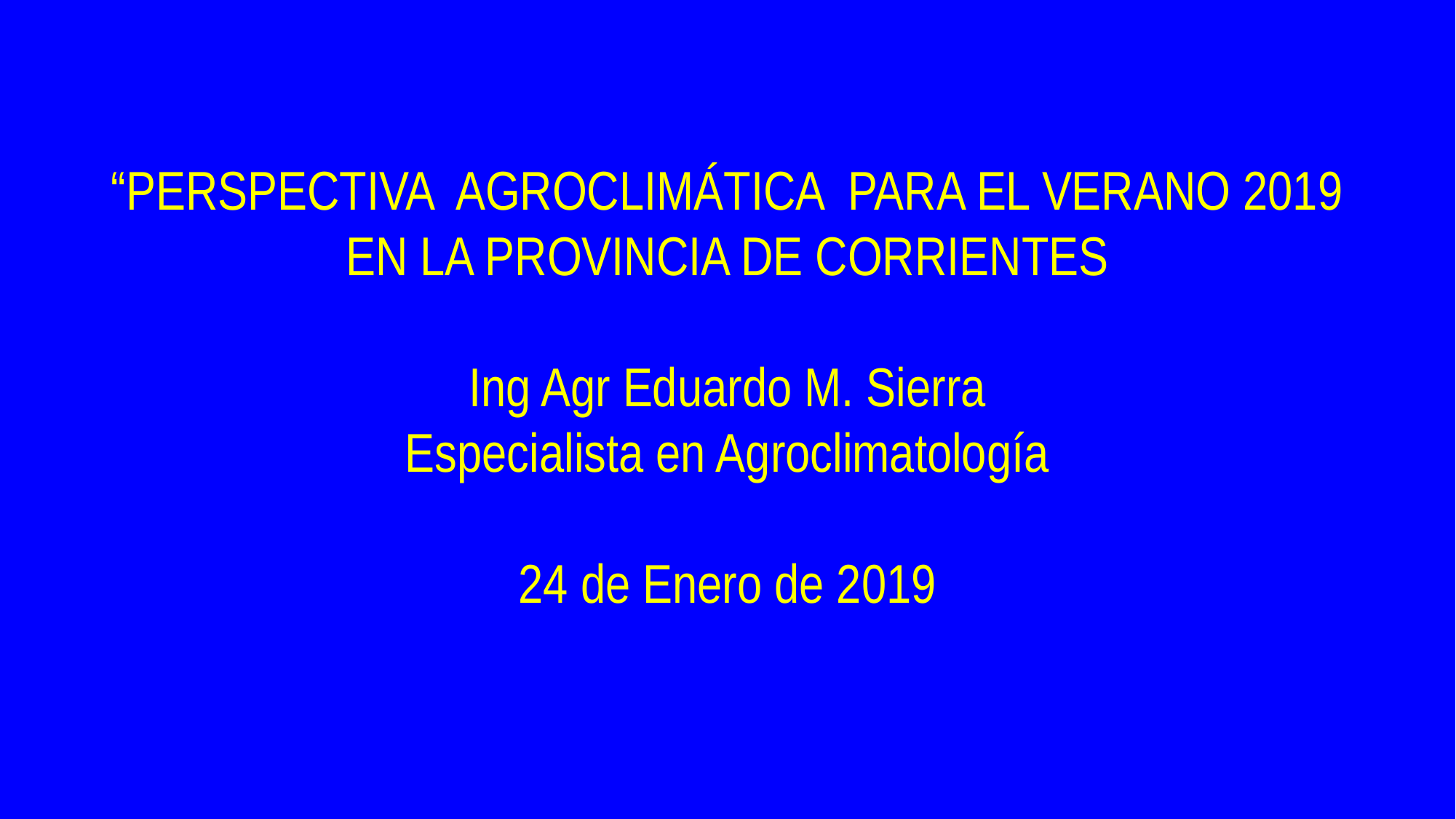

“PERSPECTIVA  AGROCLIMÁTICA  PARA EL VERANO 2019  EN LA PROVINCIA DE CORRIENTES

Ing Agr Eduardo M. Sierra
Especialista en Agroclimatología

24 de Enero de 2019